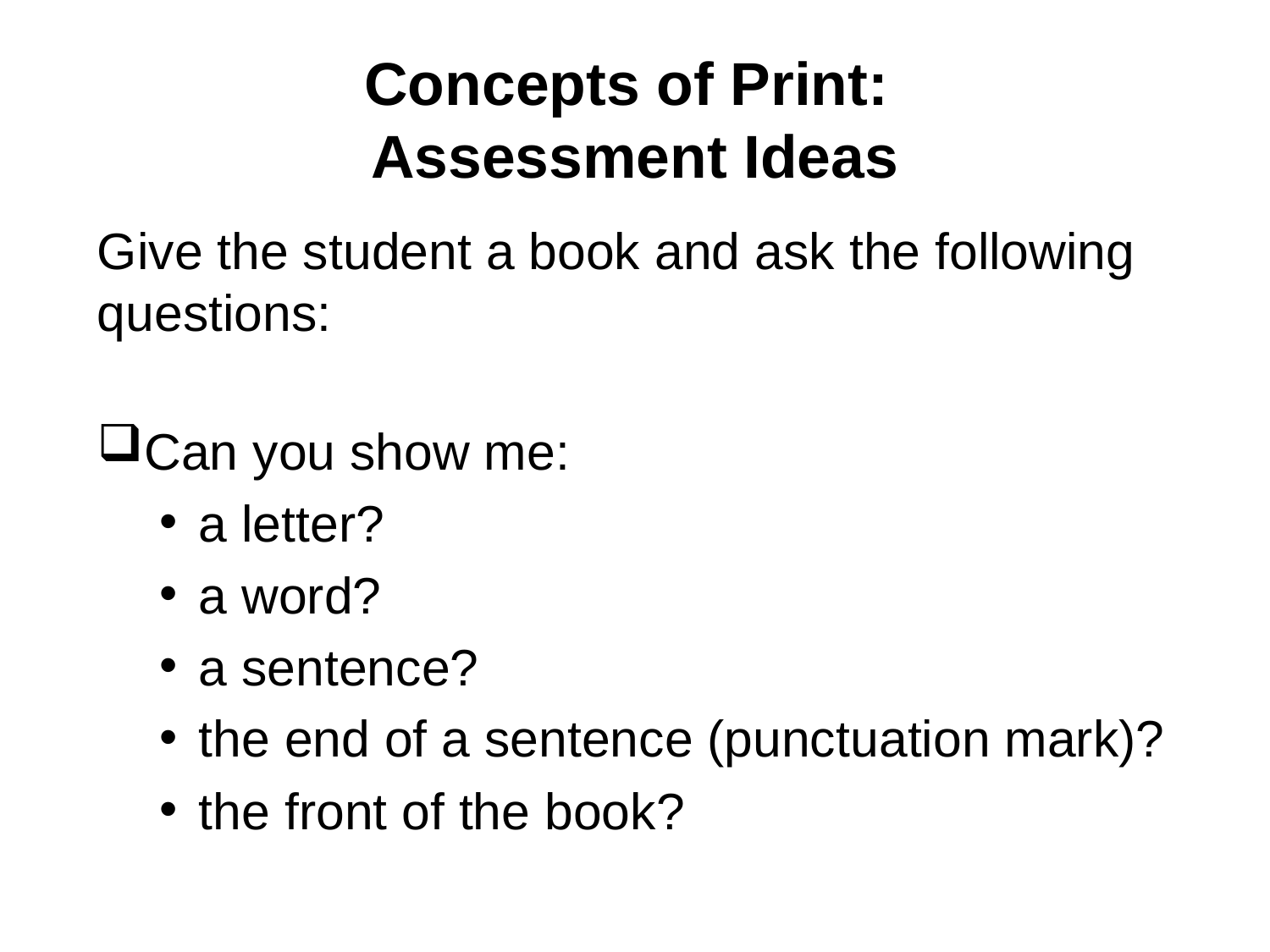

# Concepts of Print: Assessment Ideas
Give the student a book and ask the following questions:

Can you show me:
a letter?
a word?
a sentence?
the end of a sentence (punctuation mark)?
the front of the book?